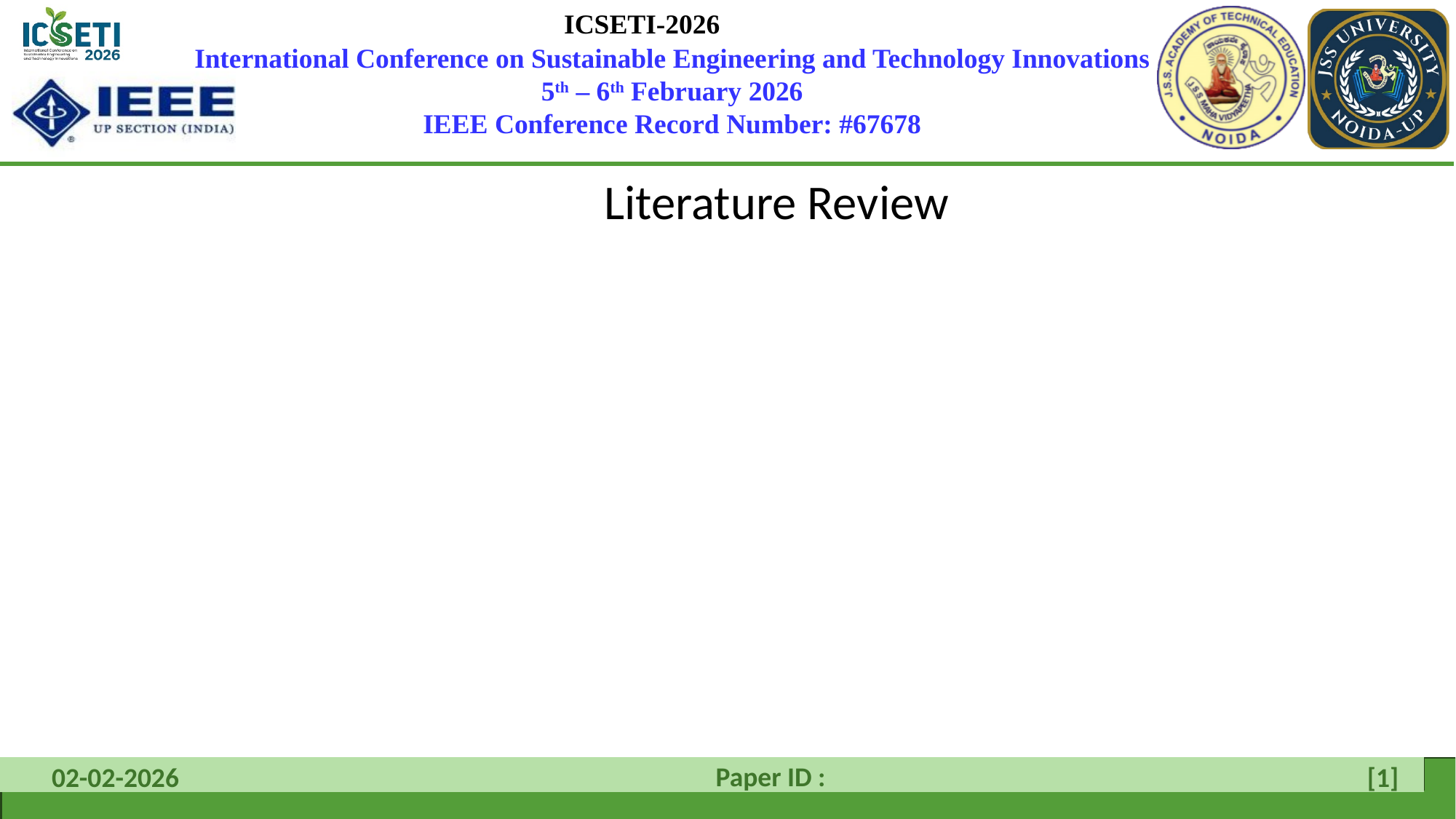

# Literature Review

Paper ID :
02-02-2026
  [1]